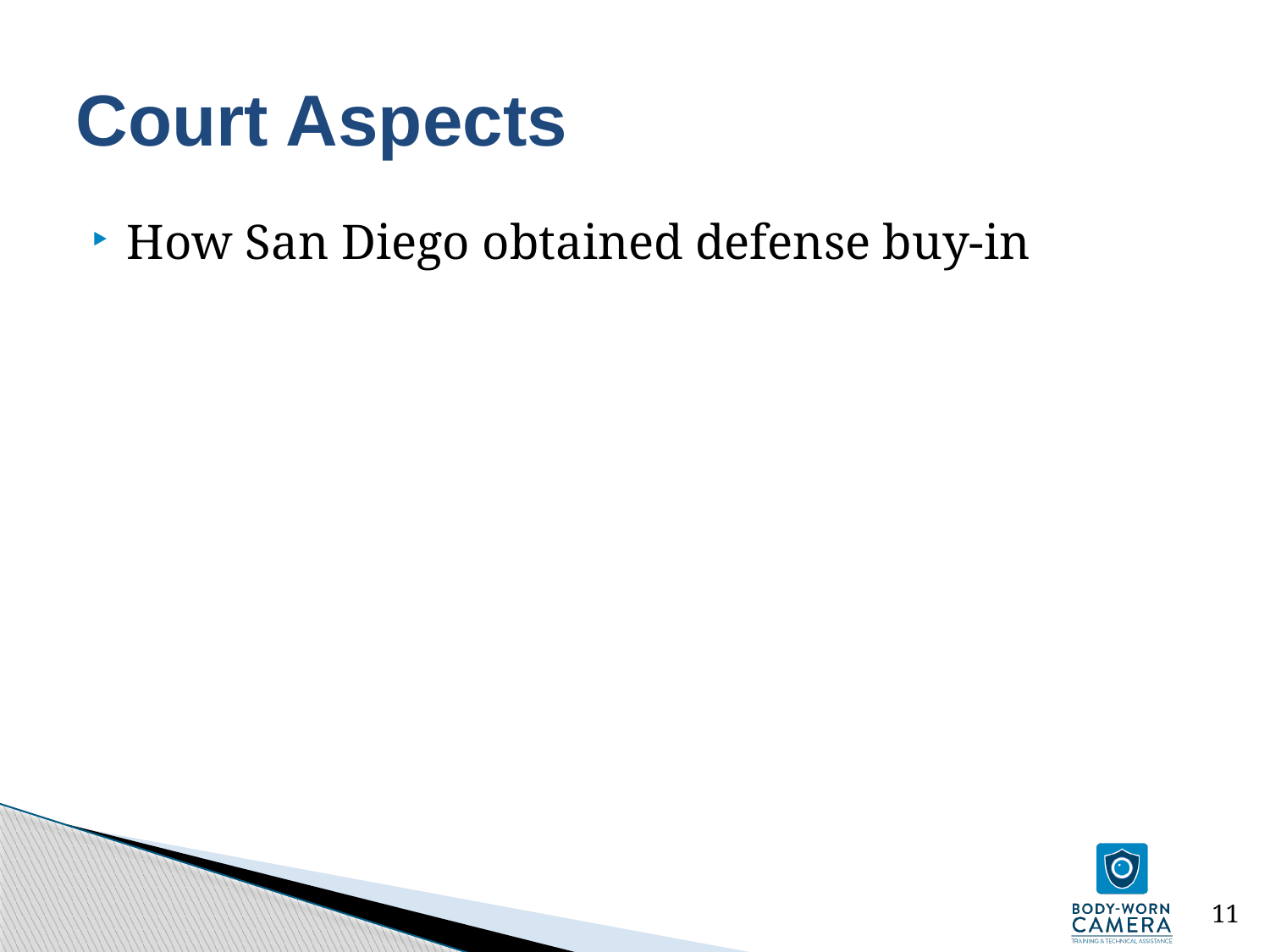

# Court Aspects
How San Diego obtained defense buy-in
11